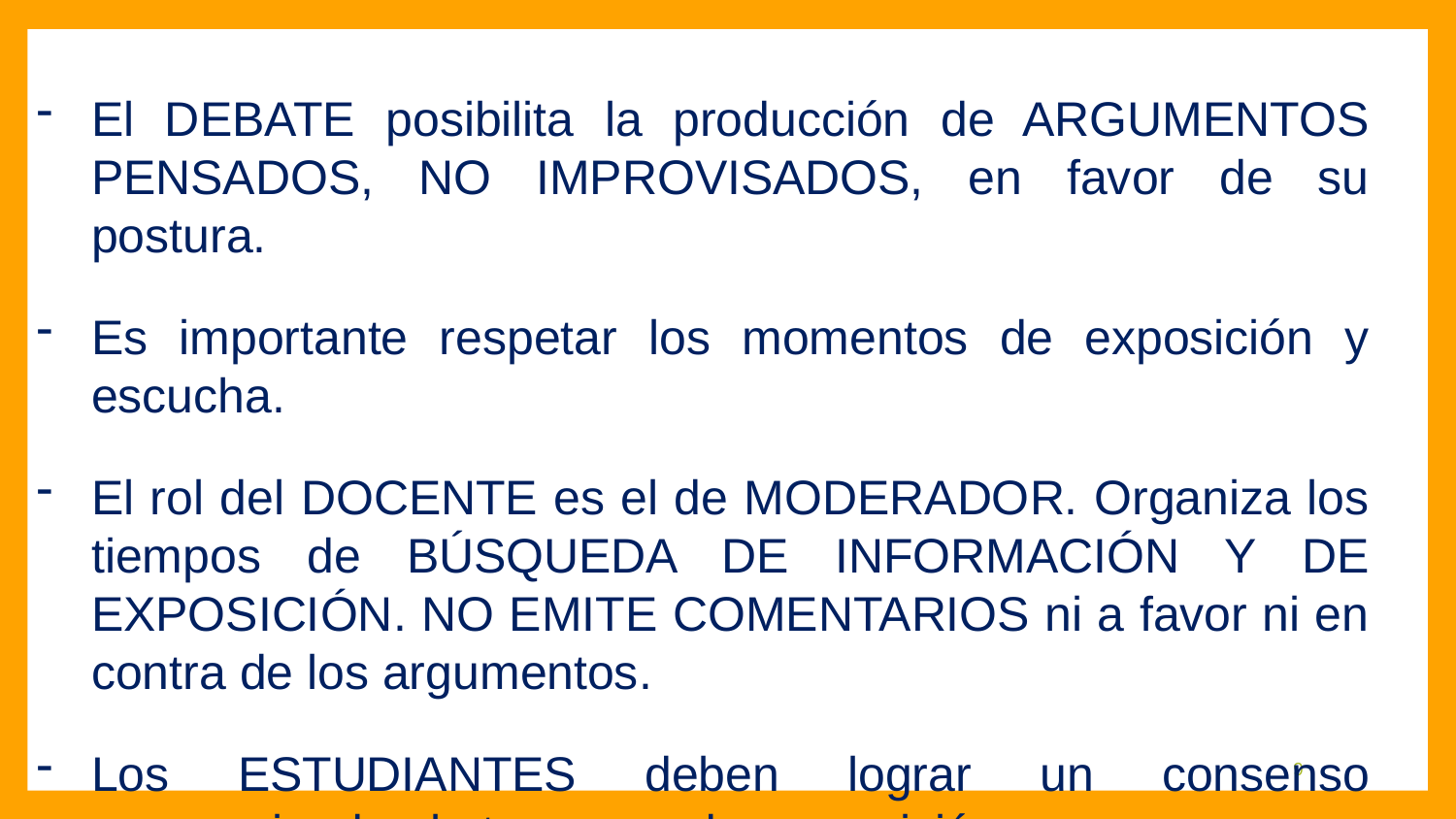

El DEBATE posibilita la producción de ARGUMENTOS PENSADOS, NO IMPROVISADOS, en favor de su postura.

Es importante respetar los momentos de exposición y escucha.

El rol del DOCENTE es el de MODERADOR. Organiza los tiempos de BÚSQUEDA DE INFORMACIÓN Y DE EXPOSICIÓN. NO EMITE COMENTARIOS ni a favor ni en contra de los argumentos.

Los ESTUDIANTES deben lograr un consenso convenciendo al otro grupo de su posición.
9